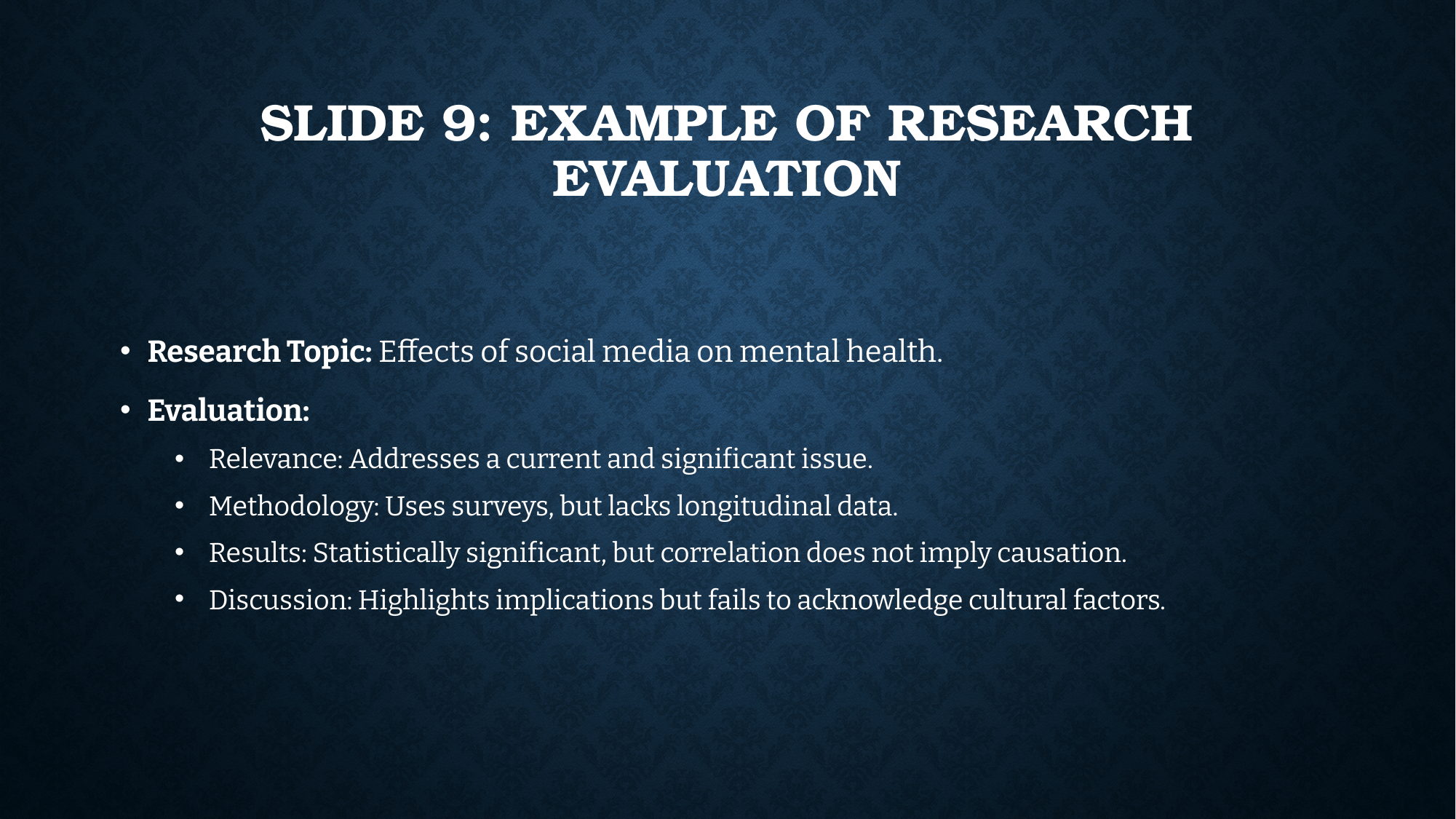

# Slide 9: Example of Research Evaluation
Research Topic: Effects of social media on mental health.
Evaluation:
Relevance: Addresses a current and significant issue.
Methodology: Uses surveys, but lacks longitudinal data.
Results: Statistically significant, but correlation does not imply causation.
Discussion: Highlights implications but fails to acknowledge cultural factors.